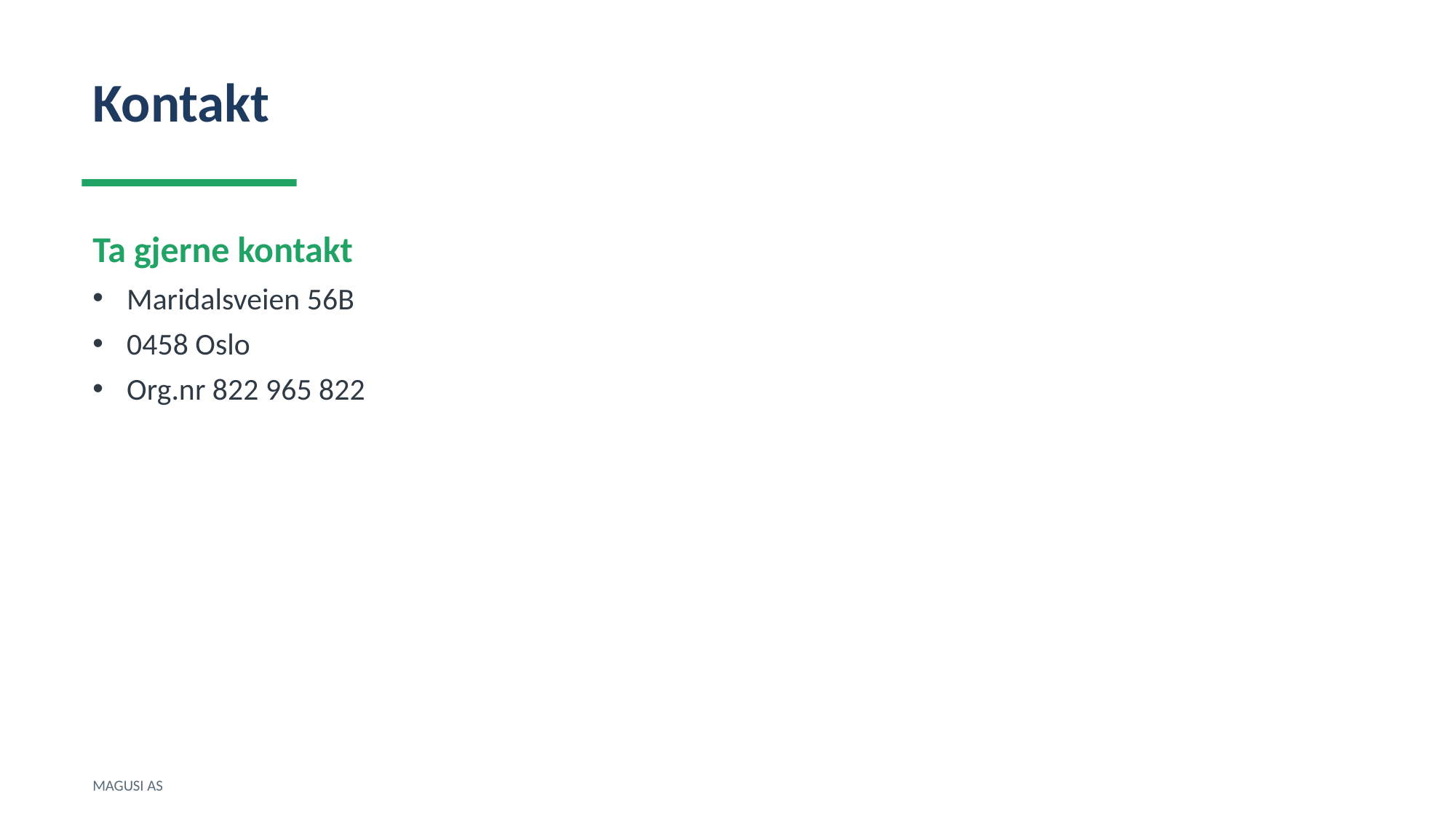

Kontakt

Ta gjerne kontakt
Maridalsveien 56B
0458 Oslo
Org.nr 822 965 822
MAGUSI AS